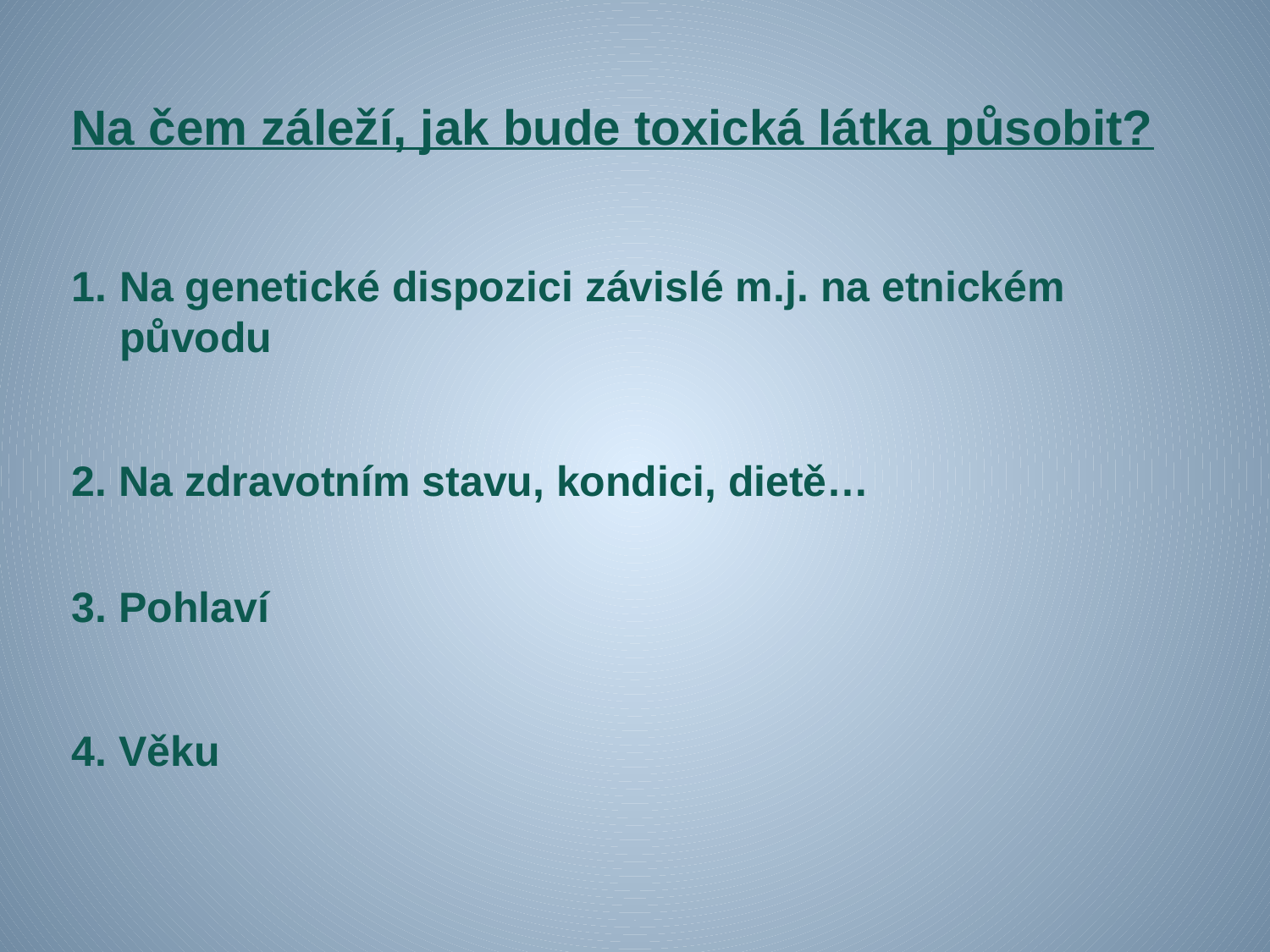

Na čem záleží, jak bude toxická látka působit?

Na genetické dispozici závislé m.j. na etnickém původu

2. Na zdravotním stavu, kondici, dietě…

3. Pohlaví

4. Věku